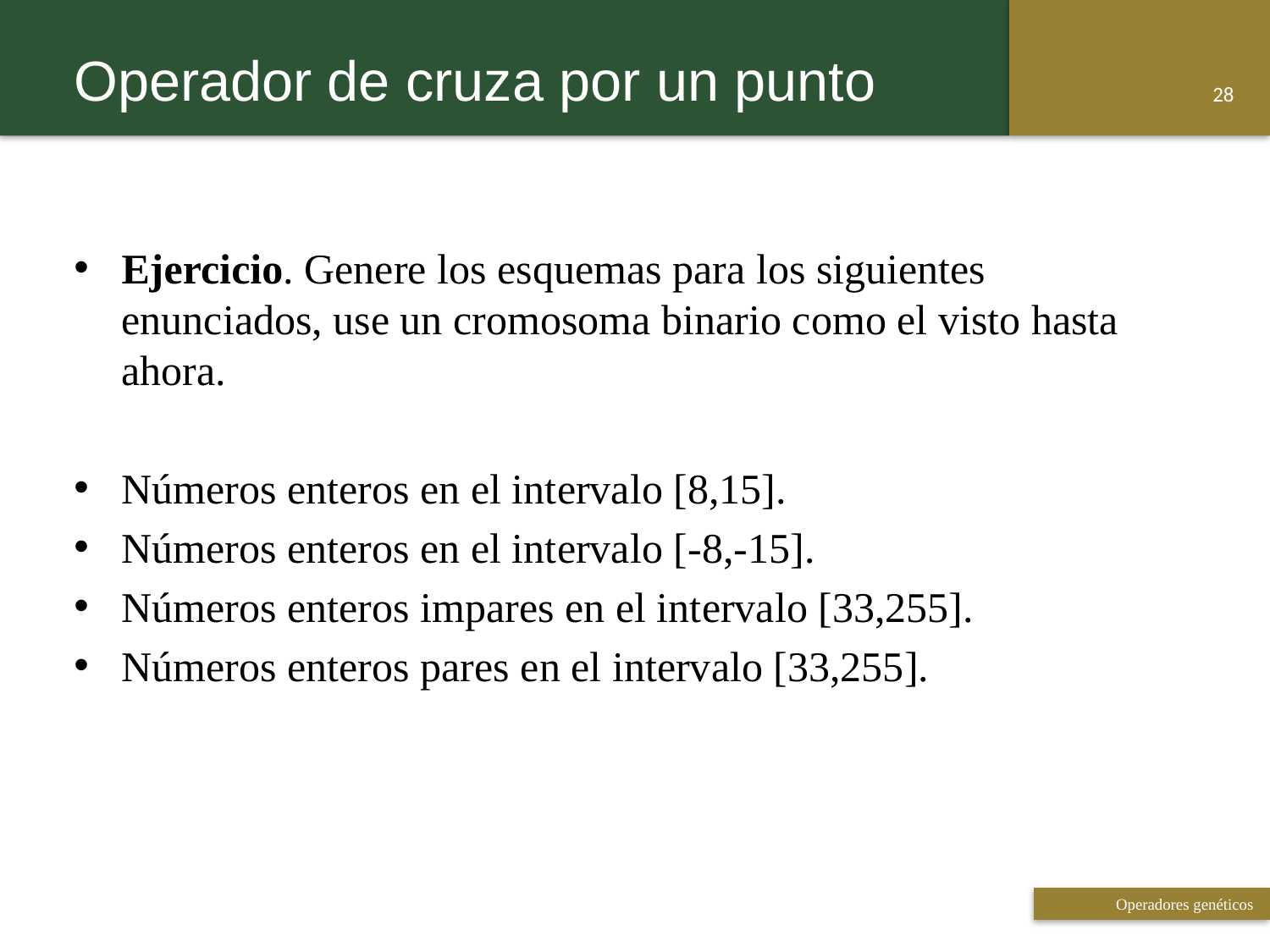

Operador de cruza por un punto

28

Ejercicio. Genere los esquemas para los siguientes enunciados, use un cromosoma binario como el visto hasta ahora.

Números enteros en el intervalo [8,15].
Números enteros en el intervalo [-8,-15].
Números enteros impares en el intervalo [33,255].
Números enteros pares en el intervalo [33,255].

Operadores genéticos